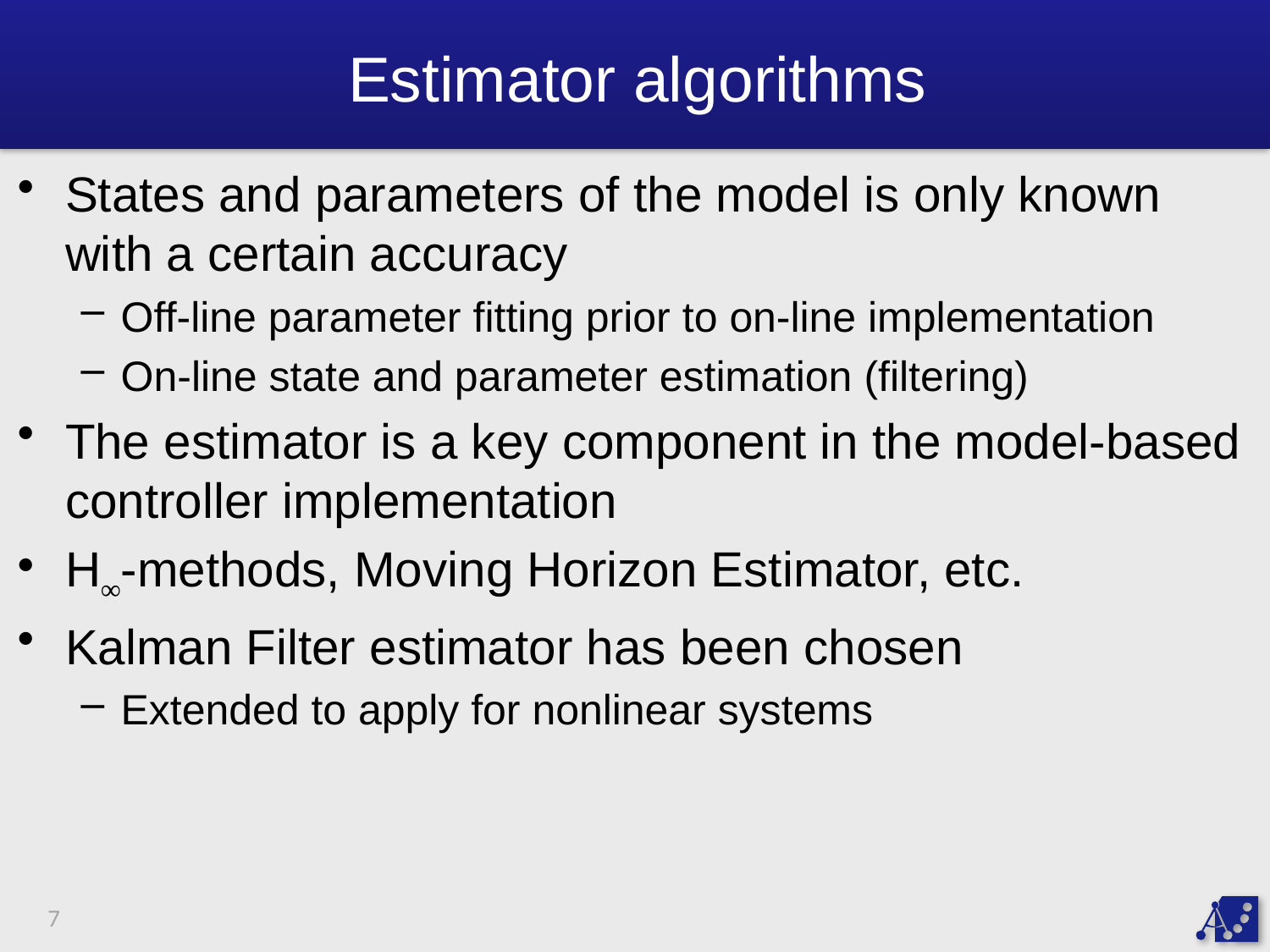

# Estimator algorithms
States and parameters of the model is only known with a certain accuracy
Off-line parameter fitting prior to on-line implementation
On-line state and parameter estimation (filtering)
The estimator is a key component in the model-based controller implementation
H∞-methods, Moving Horizon Estimator, etc.
Kalman Filter estimator has been chosen
Extended to apply for nonlinear systems
7